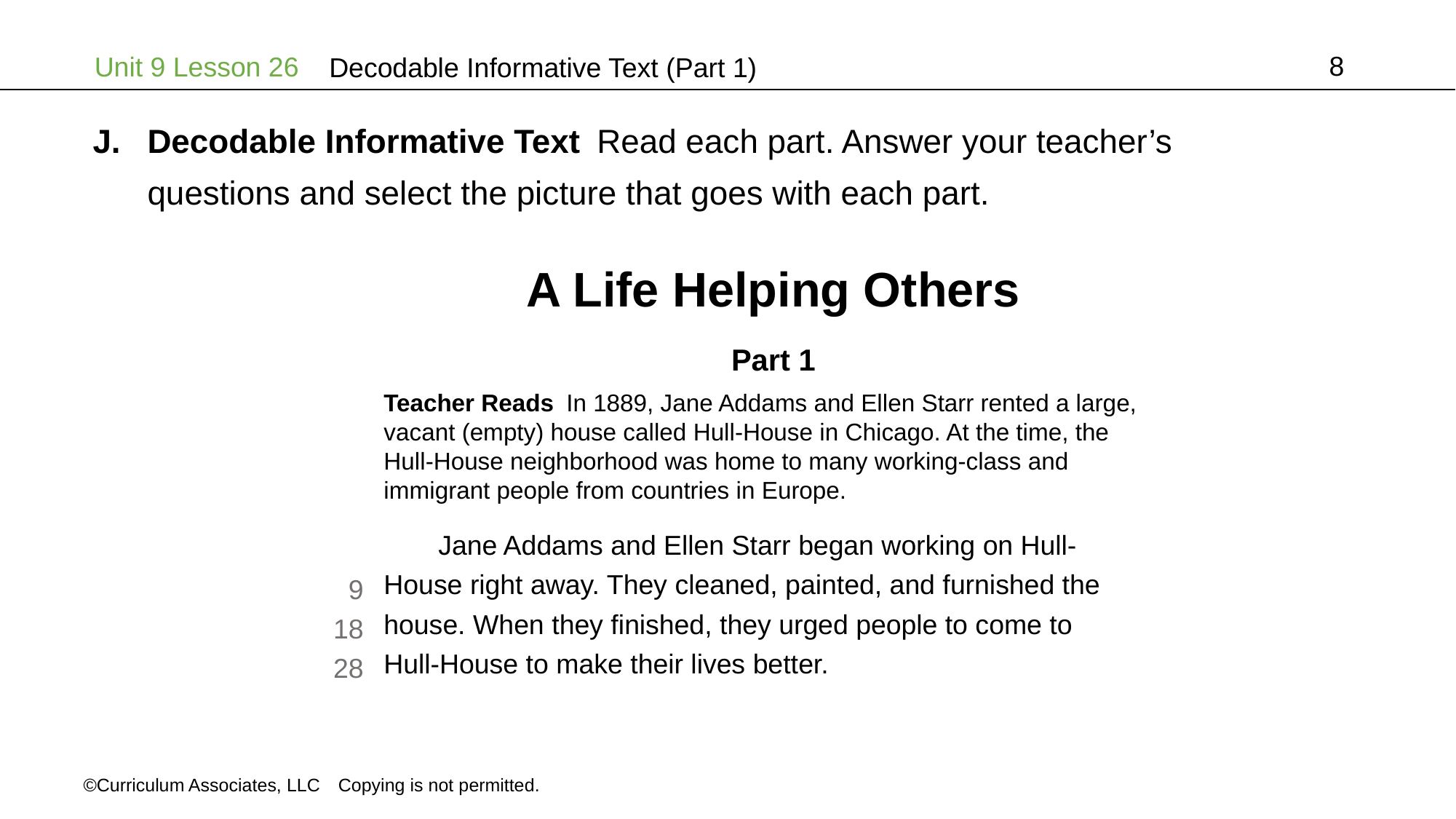

8
# Decodable Informative Text (Part 1)
Decodable Informative Text Read each part. Answer your teacher’s
questions and select the picture that goes with each part.
A Life Helping Others
Part 1

Teacher Reads In 1889, Jane Addams and Ellen Starr rented a large,
vacant (empty) house called Hull-House in Chicago. At the time, the
Hull-House neighborhood was home to many working-class and
immigrant people from countries in Europe.
Jane Addams and Ellen Starr began working on Hull-
House right away. They cleaned, painted, and furnished the
house. When they finished, they urged people to come to
Hull-House to make their lives better.

9
18
28